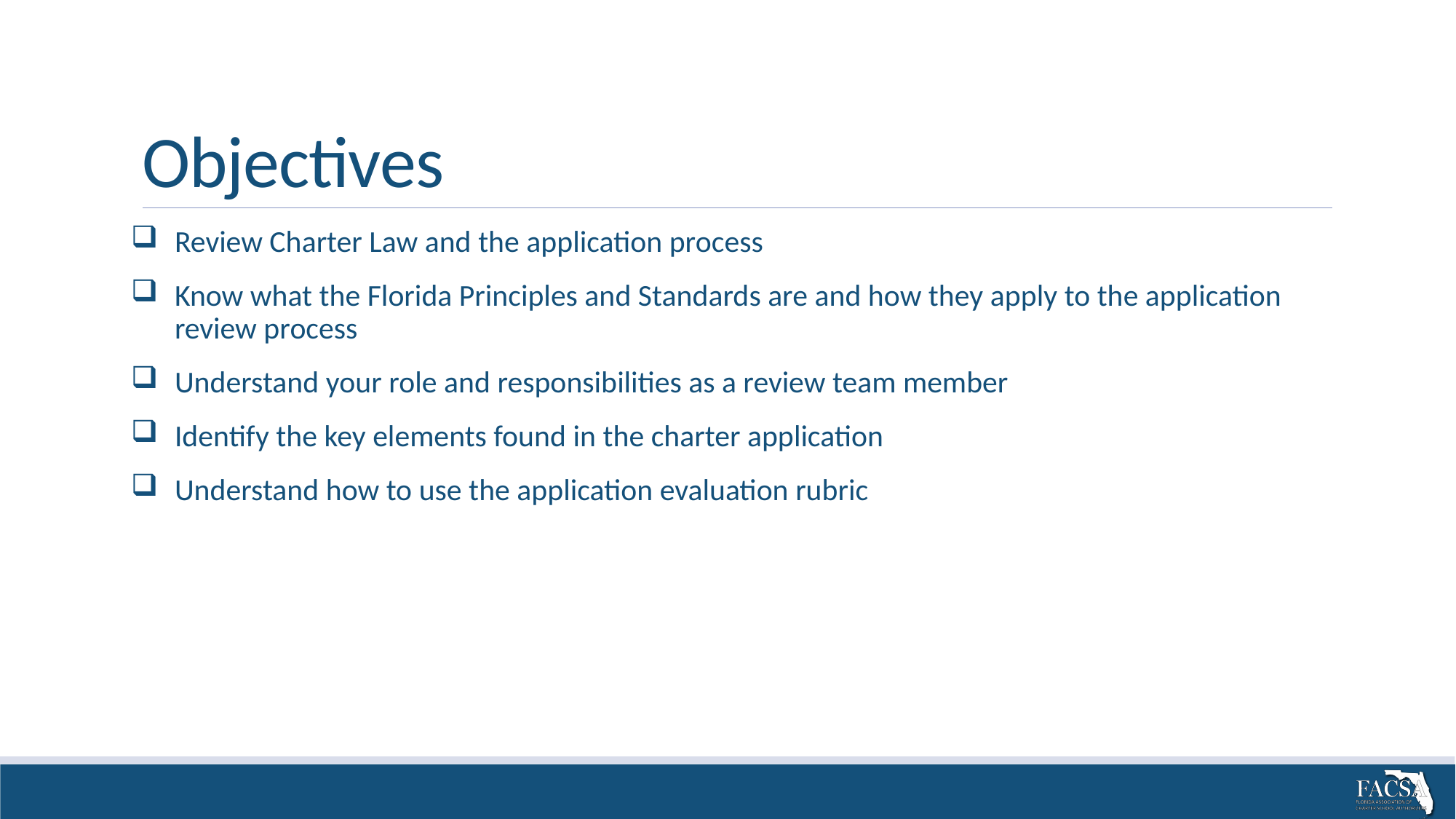

# Objectives
Review Charter Law and the application process
Know what the Florida Principles and Standards are and how they apply to the application review process
Understand your role and responsibilities as a review team member
Identify the key elements found in the charter application
Understand how to use the application evaluation rubric